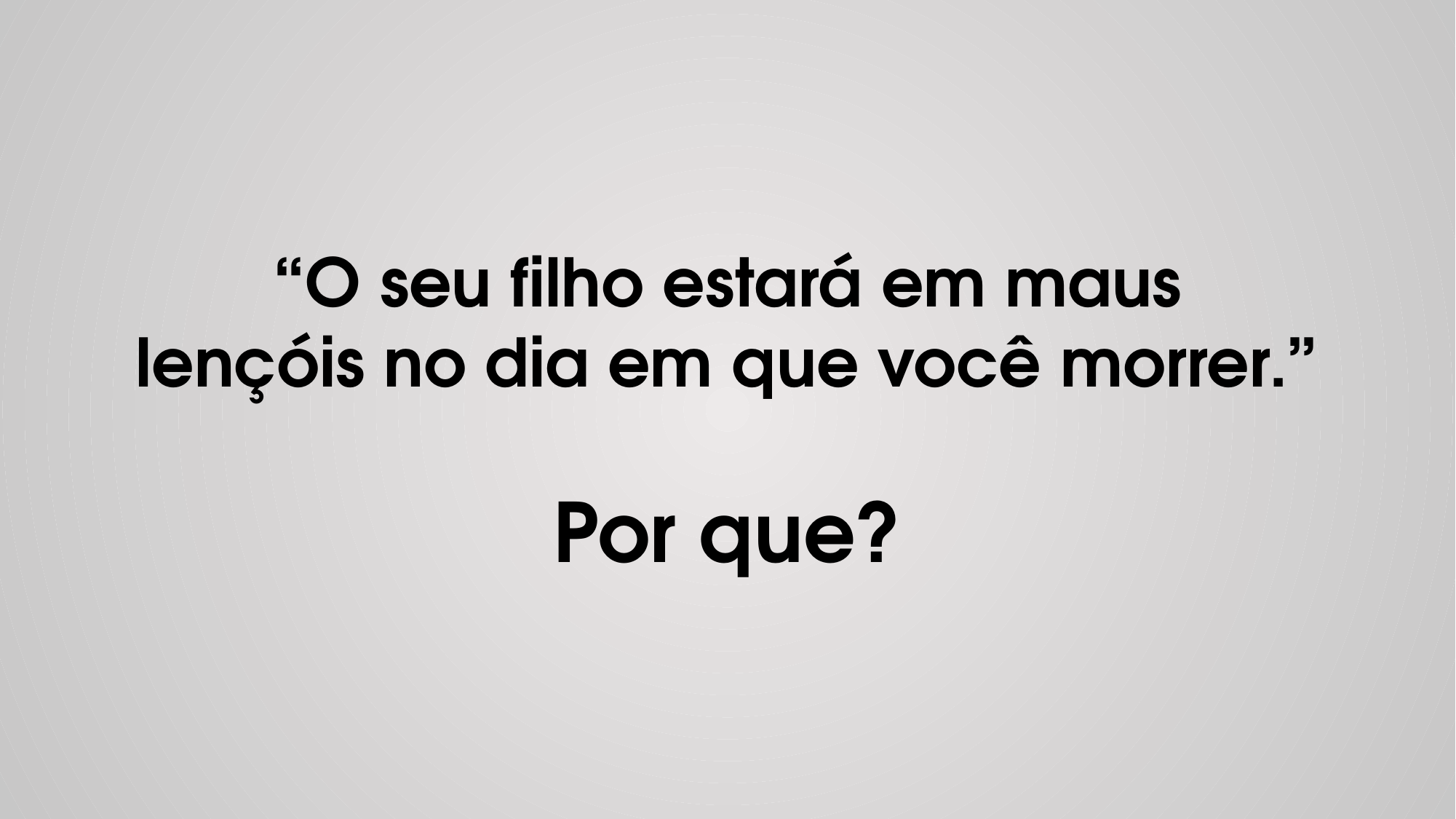

“O seu filho estará em maus
lençóis no dia em que você morrer.”

Por que?